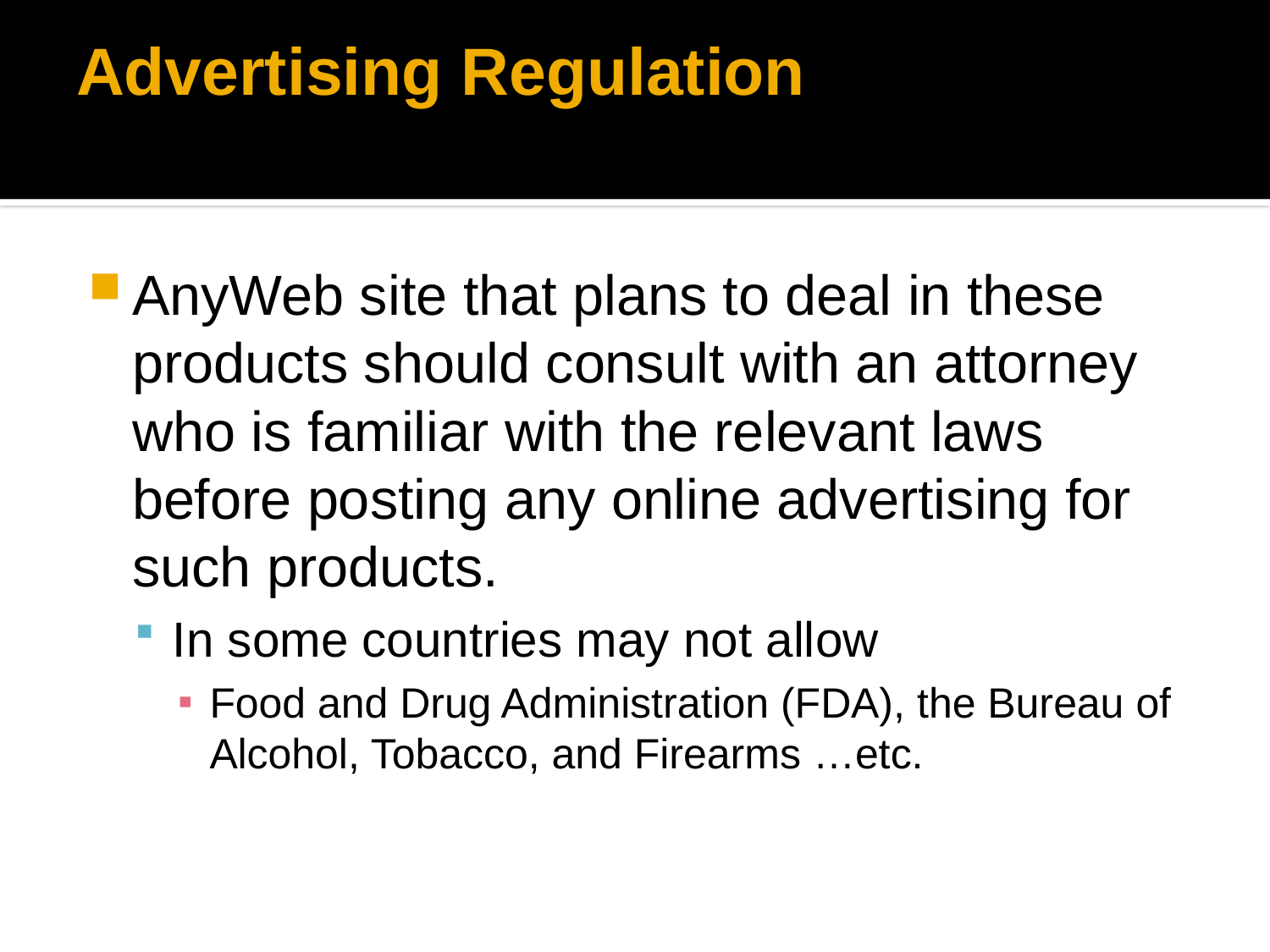

# Advertising Regulation
AnyWeb site that plans to deal in these products should consult with an attorney who is familiar with the relevant laws before posting any online advertising for such products.
In some countries may not allow
Food and Drug Administration (FDA), the Bureau of Alcohol, Tobacco, and Firearms …etc.